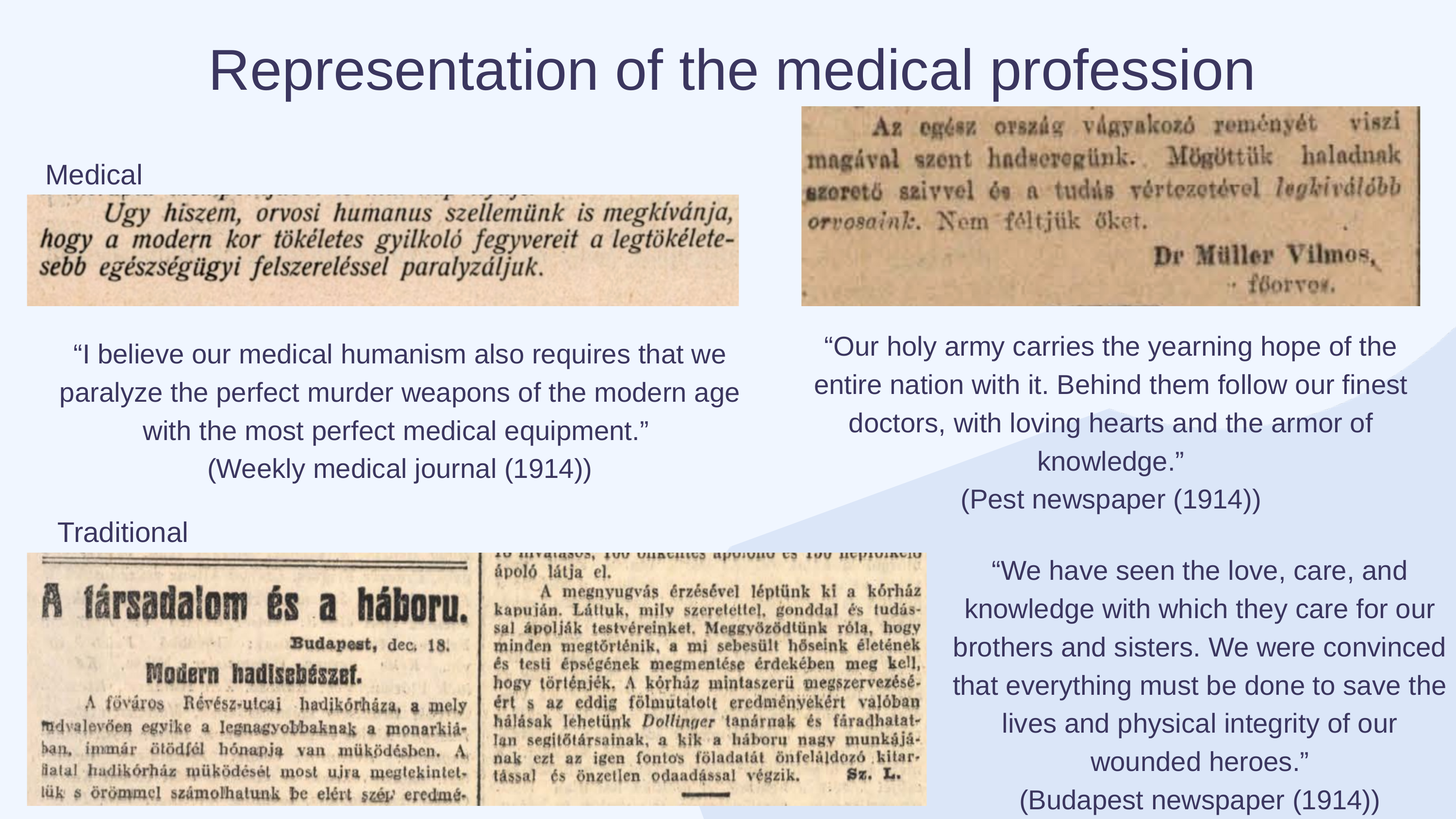

Representation of the medical profession

Medical

“Our holy army carries the yearning hope of the entire nation with it. Behind them follow our finest doctors, with loving hearts and the armor of knowledge.”
(Pest newspaper (1914))
“I believe our medical humanism also requires that we paralyze the perfect murder weapons of the modern age with the most perfect medical equipment.”
(Weekly medical journal (1914))

Traditional
“We have seen the love, care, and knowledge with which they care for our brothers and sisters. We were convinced that everything must be done to save the lives and physical integrity of our wounded heroes.”
(Budapest newspaper (1914))